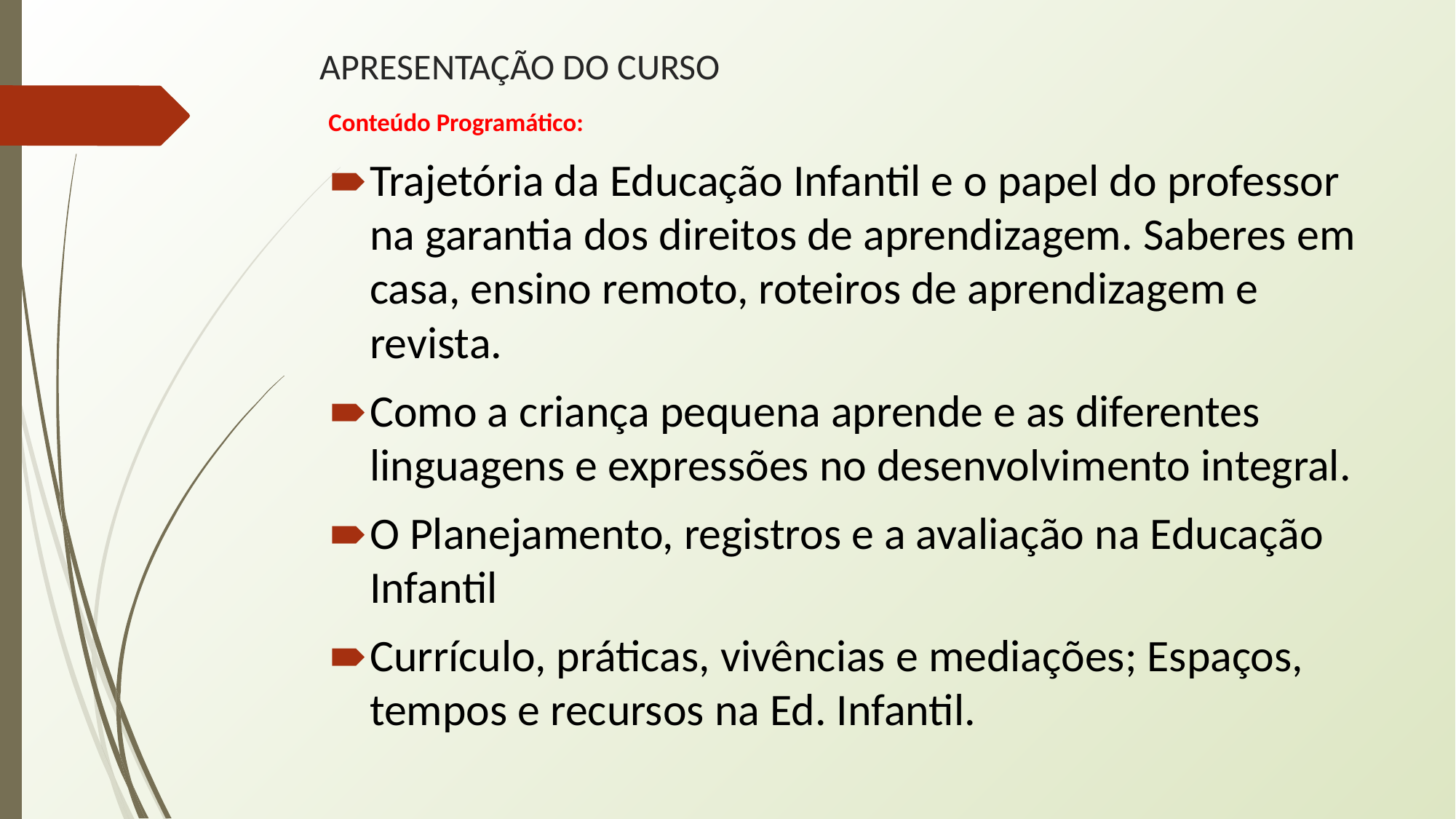

# APRESENTAÇÃO DO CURSO
Conteúdo Programático:
Trajetória da Educação Infantil e o papel do professor na garantia dos direitos de aprendizagem. Saberes em casa, ensino remoto, roteiros de aprendizagem e revista.
Como a criança pequena aprende e as diferentes linguagens e expressões no desenvolvimento integral.
O Planejamento, registros e a avaliação na Educação Infantil
Currículo, práticas, vivências e mediações; Espaços, tempos e recursos na Ed. Infantil.